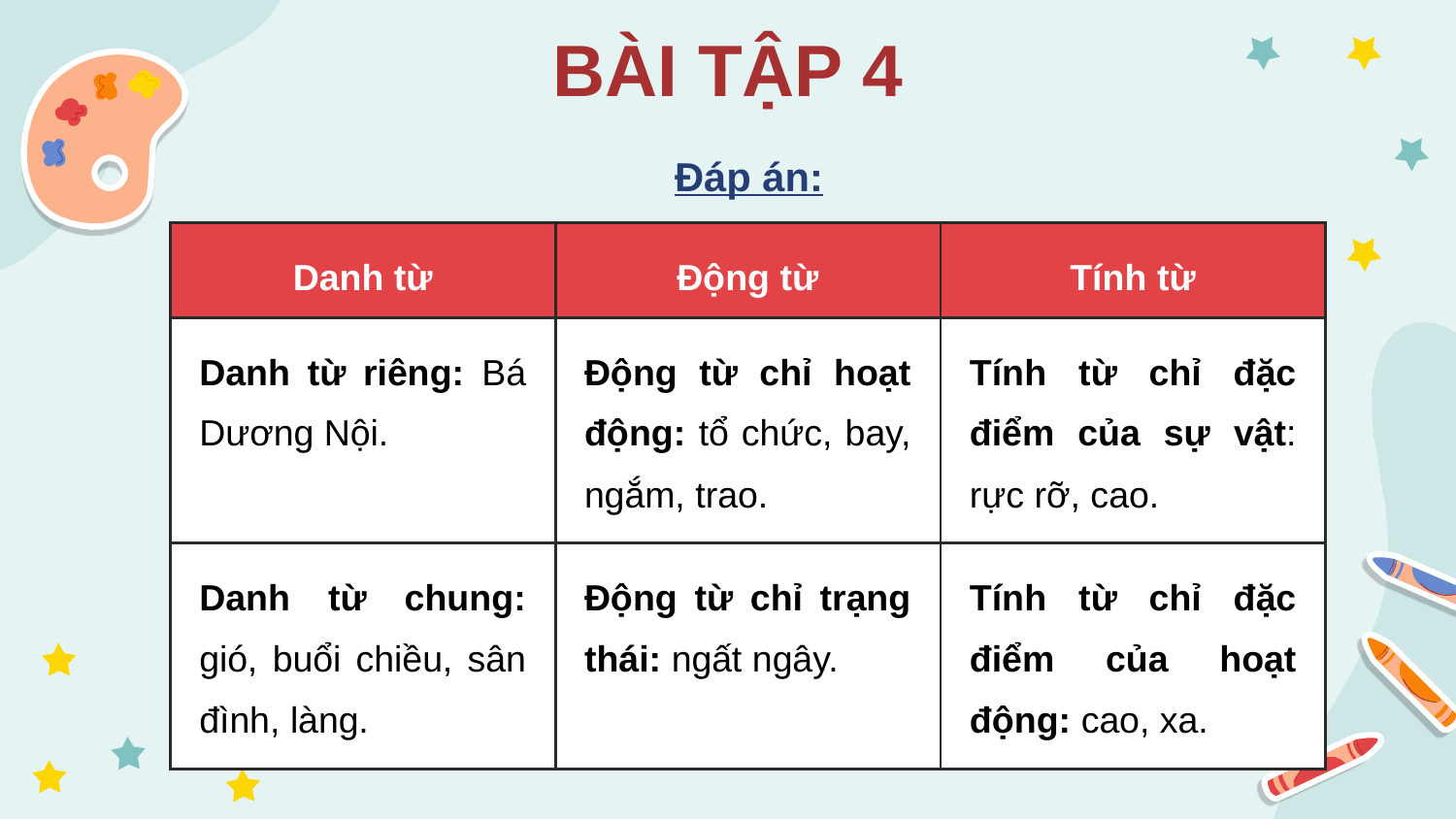

BÀI TẬP 4
Đáp án:
| Danh từ | Động từ | Tính từ |
| --- | --- | --- |
| Danh từ riêng: Bá Dương Nội. | Động từ chỉ hoạt động: tổ chức, bay, ngắm, trao. | Tính từ chỉ đặc điểm của sự vật: rực rỡ, cao. |
| Danh từ chung: gió, buổi chiều, sân đình, làng. | Động từ chỉ trạng thái: ngất ngây. | Tính từ chỉ đặc điểm của hoạt động: cao, xa. |